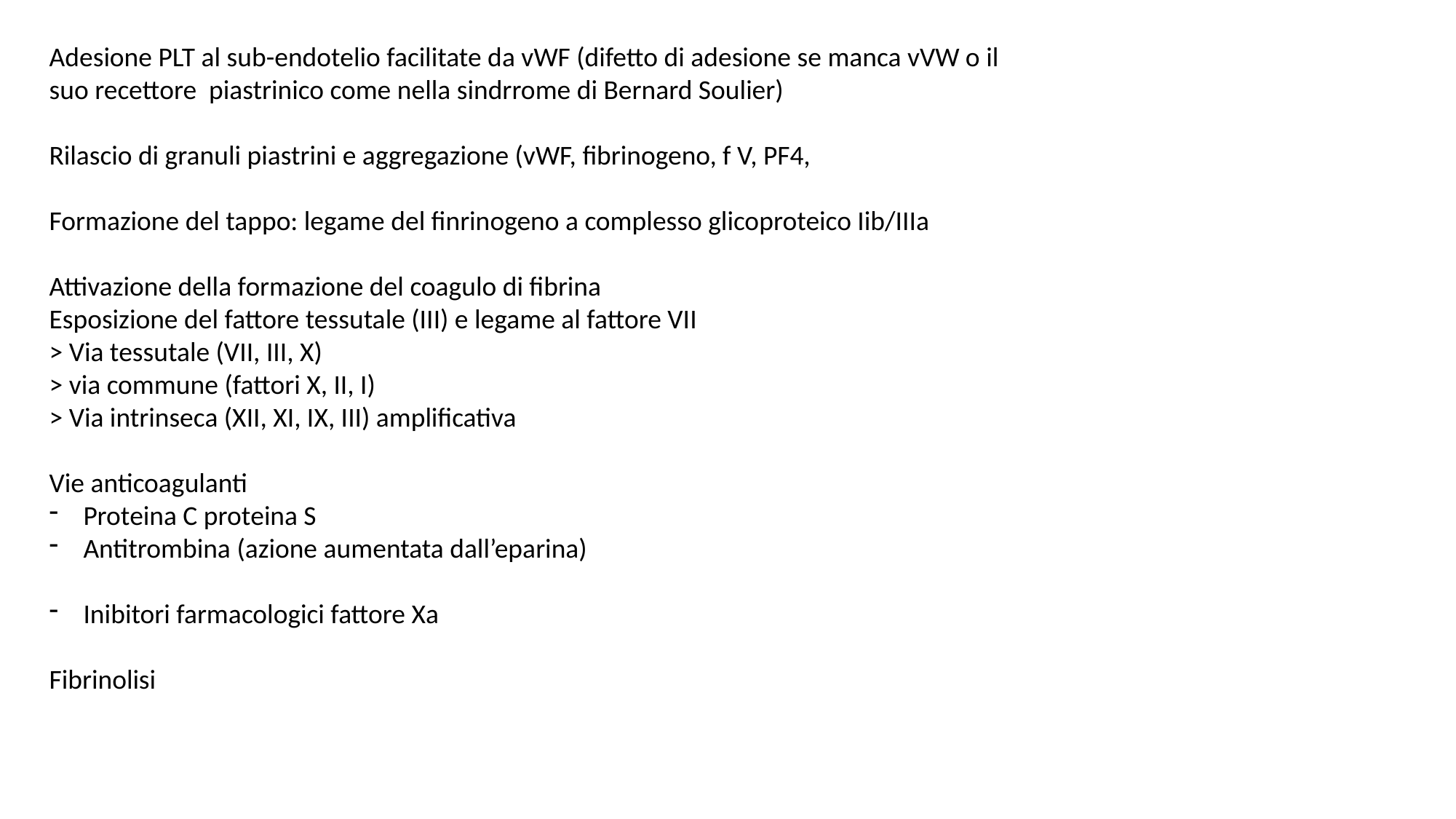

Adesione PLT al sub-endotelio facilitate da vWF (difetto di adesione se manca vVW o il suo recettore  piastrinico come nella sindrrome di Bernard Soulier)

Rilascio di granuli piastrini e aggregazione (vWF, fibrinogeno, f V, PF4,

Formazione del tappo: legame del finrinogeno a complesso glicoproteico Iib/IIIa

Attivazione della formazione del coagulo di fibrina
Esposizione del fattore tessutale (III) e legame al fattore VII
> Via tessutale (VII, III, X)
> via commune (fattori X, II, I)
> Via intrinseca (XII, XI, IX, III) amplificativa

Vie anticoagulanti
Proteina C proteina S
Antitrombina (azione aumentata dall’eparina)

Inibitori farmacologici fattore Xa

Fibrinolisi